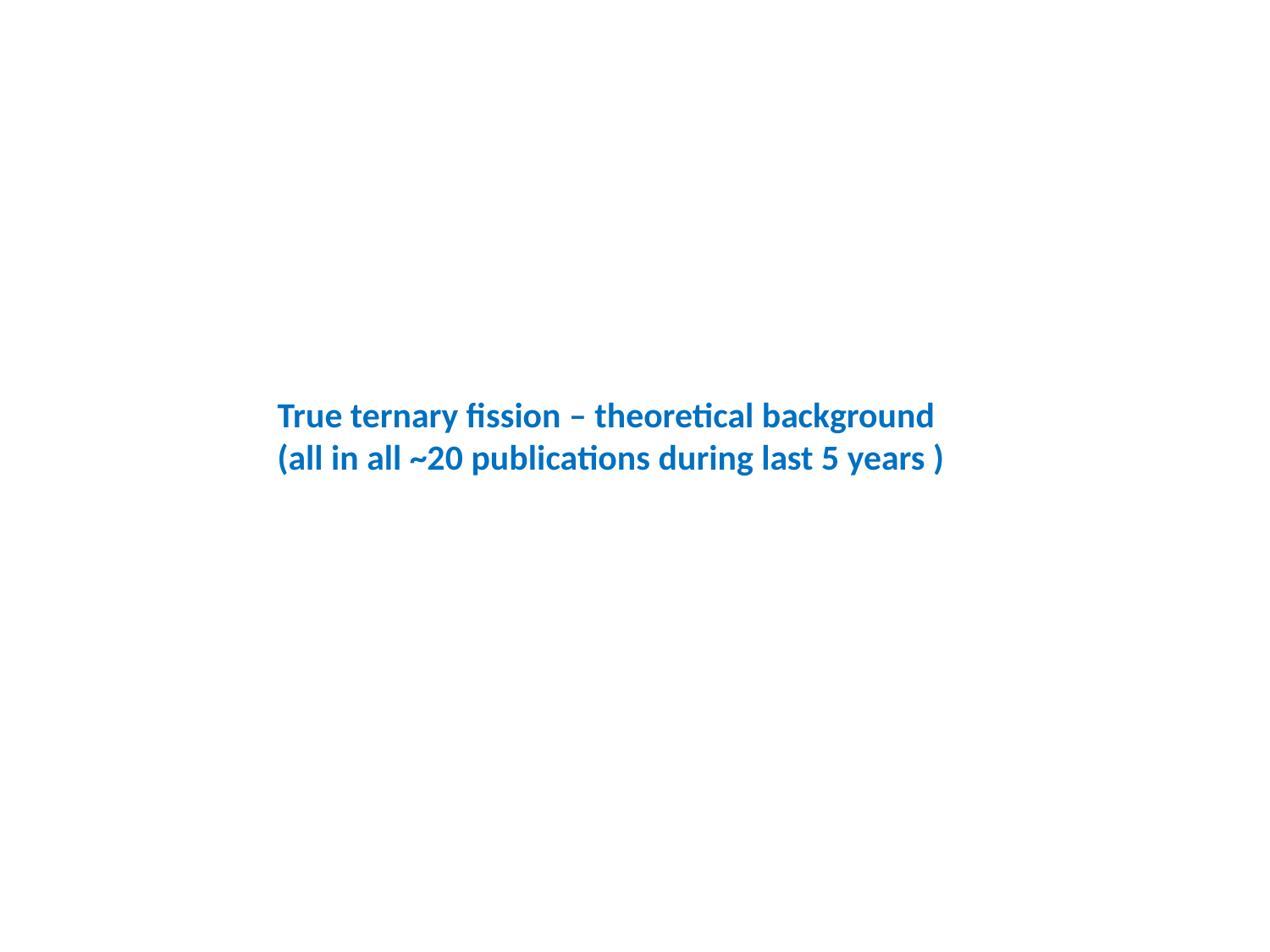

True ternary fission – theoretical background
(all in all ~20 publications during last 5 years )